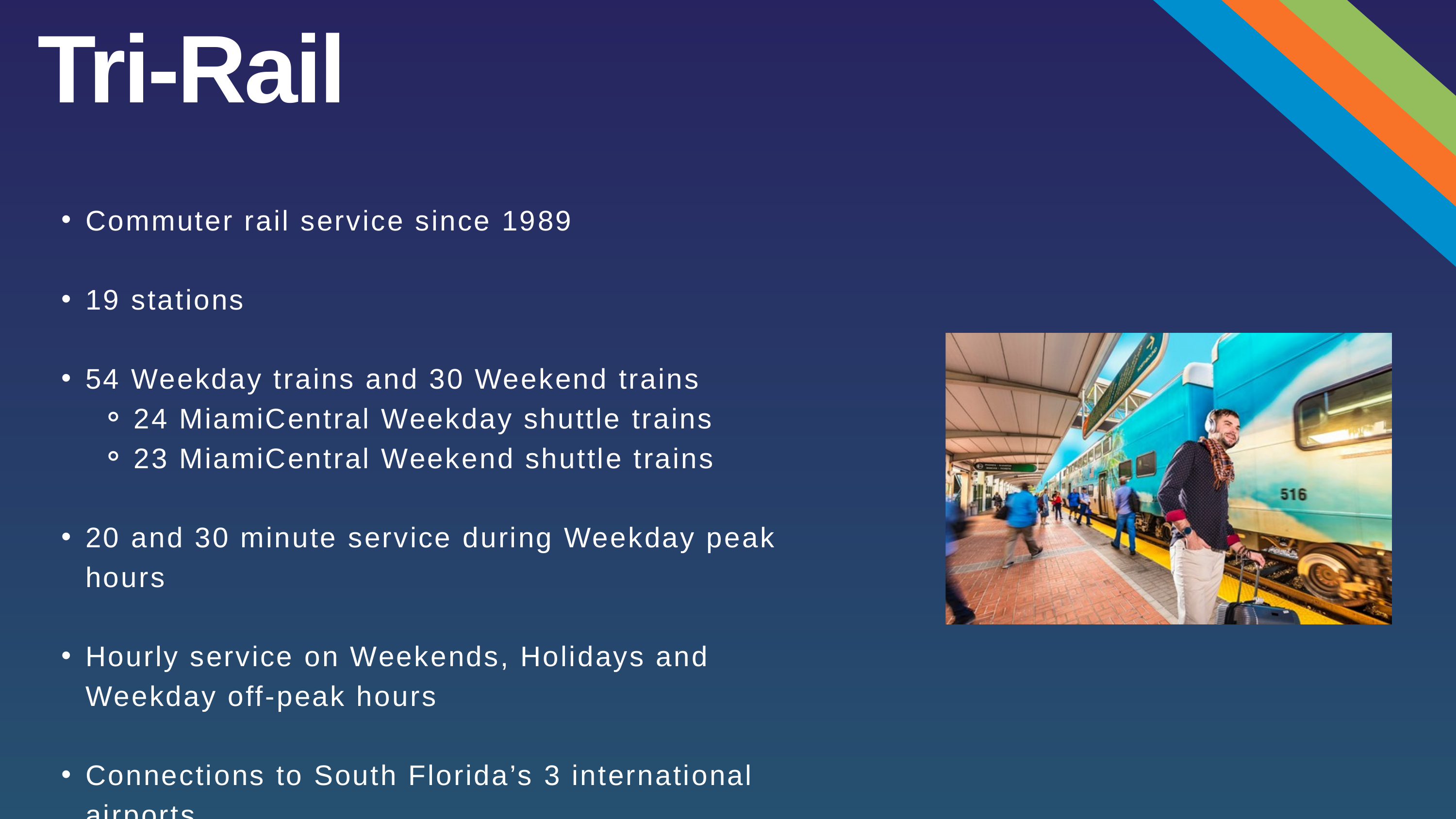

Tri-Rail

Commuter rail service since 1989

19 stations

54 Weekday trains and 30 Weekend trains
24 MiamiCentral Weekday shuttle trains
23 MiamiCentral Weekend shuttle trains

20 and 30 minute service during Weekday peak hours

Hourly service on Weekends, Holidays and Weekday off-peak hours

Connections to South Florida’s 3 international airports